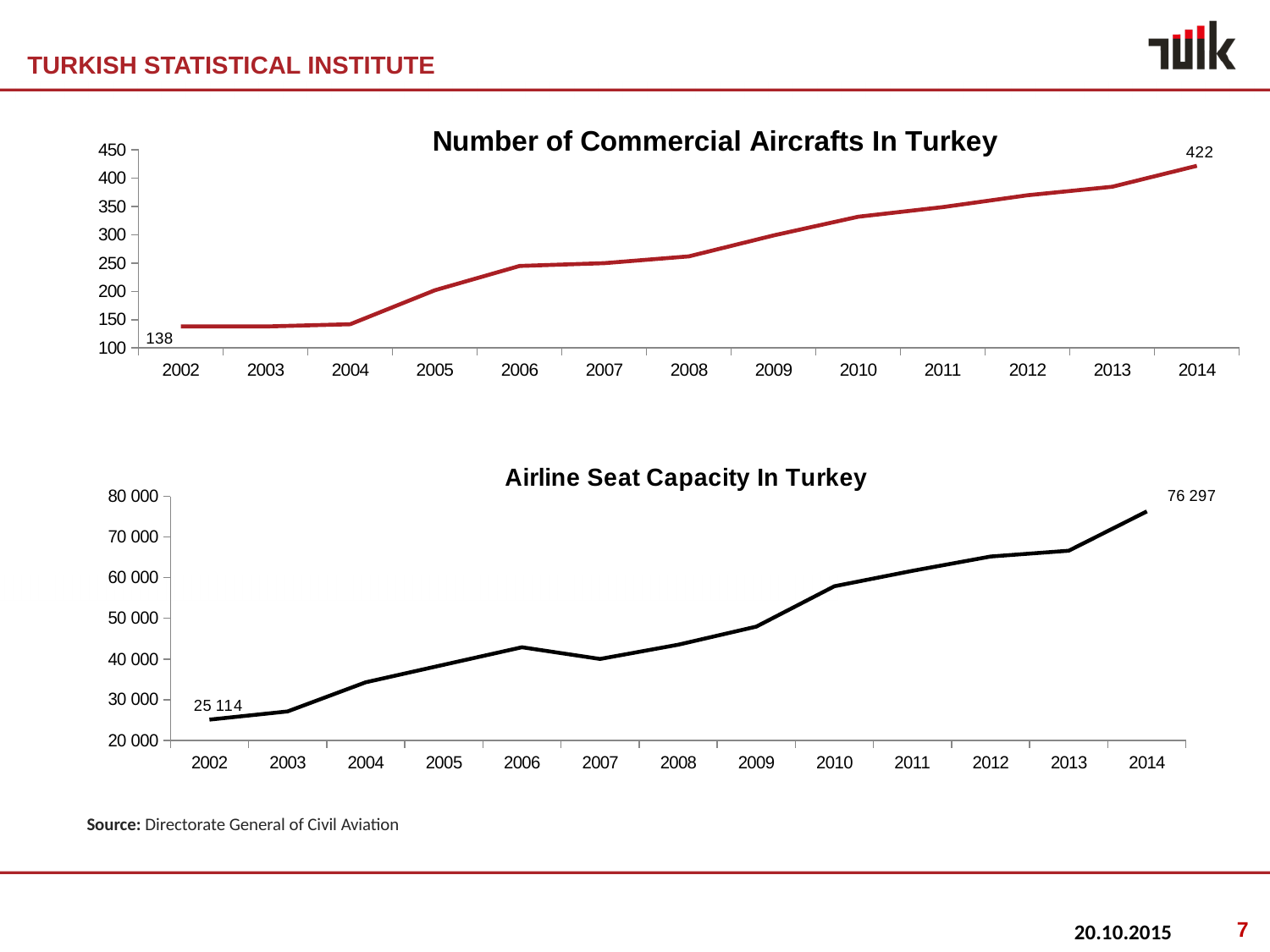

### Chart: Number of Commercial Aircrafts In Turkey

| Category | Number of aircrafts |
|---|---|
| 2002 | 138.0 |
| 2003 | 138.0 |
| 2004 | 142.0 |
| 2005 | 202.0 |
| 2006 | 245.0 |
| 2007 | 250.0 |
| 2008 | 262.0 |
| 2009 | 299.0 |
| 2010 | 332.0 |
| 2011 | 349.0 |
| 2012 | 370.0 |
| 2013 | 385.0 |
| 2014 | 422.0 |

### Chart: Airline Seat Capacity In Turkey

| Category | Seat capacity |
|---|---|
| 2002 | 25114.0 |
| 2003 | 27124.0 |
| 2004 | 34287.0 |
| 2005 | 38600.0 |
| 2006 | 42894.0 |
| 2007 | 40017.0 |
| 2008 | 43524.0 |
| 2009 | 47972.0 |
| 2010 | 57899.0 |
| 2011 | 61695.0 |
| 2012 | 65208.0 |
| 2013 | 66639.0 |
| 2014 | 76297.0 |
# Source: Directorate General of Civil Aviation
7
20.10.2015